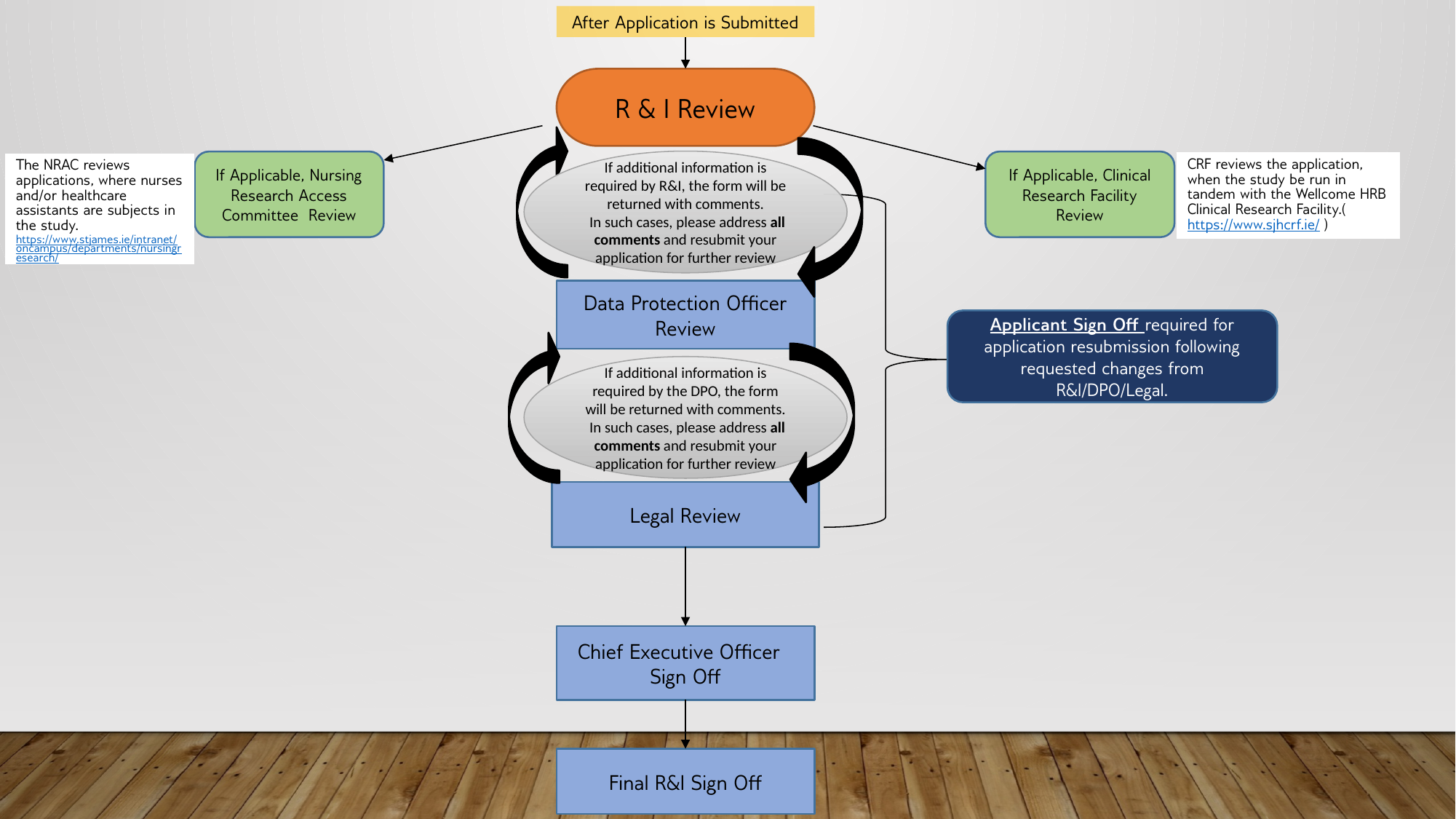

After Application is Submitted
R & I Review

If additional information is required by R&I, the form will be returned with comments.
 In such cases, please address all comments and resubmit your application for further review
If Applicable, Nursing Research Access Committee  Review
If Applicable, Clinical Research Facility Review
| CRF reviews the application, when the study be run in tandem with the Wellcome HRB Clinical Research Facility.( https://www.sjhcrf.ie/ ) |
| --- |
| The NRAC reviews applications, where nurses and/or healthcare assistants are subjects in the study. https://www.stjames.ie/intranet/oncampus/departments/nursingresearch/ |
| --- |

Data Protection Officer Review
Applicant Sign Off required for application resubmission following requested changes from R&I/DPO/Legal.

If additional information is required by the DPO, the form will be returned with comments.
 In such cases, please address all comments and resubmit your application for further review
Legal Review
Chief Executive Officer   Sign Off
Final R&I Sign Off